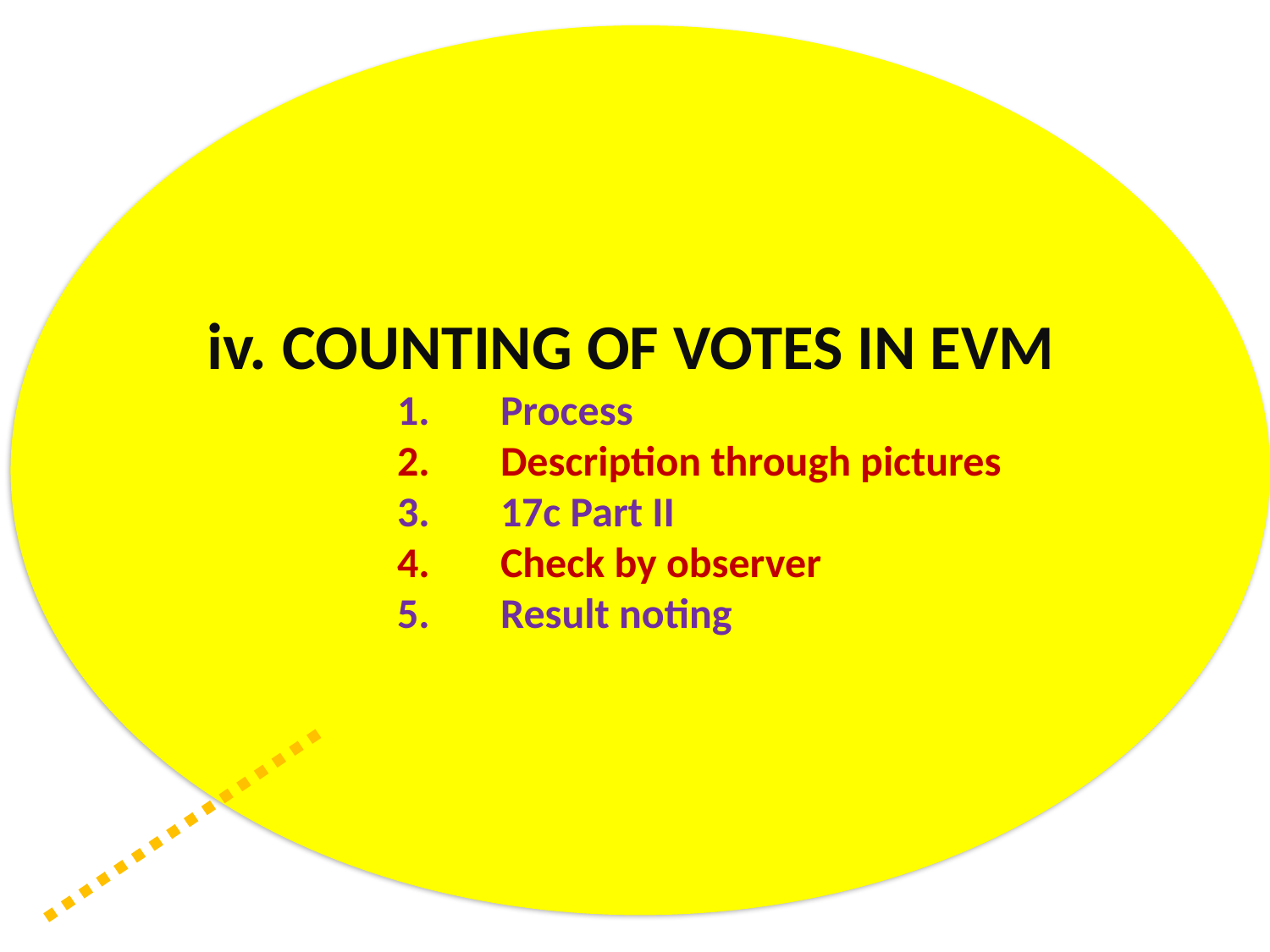

iv. COUNTING OF VOTES IN EVM
Process
Description through pictures
17c Part II
Check by observer
Result noting